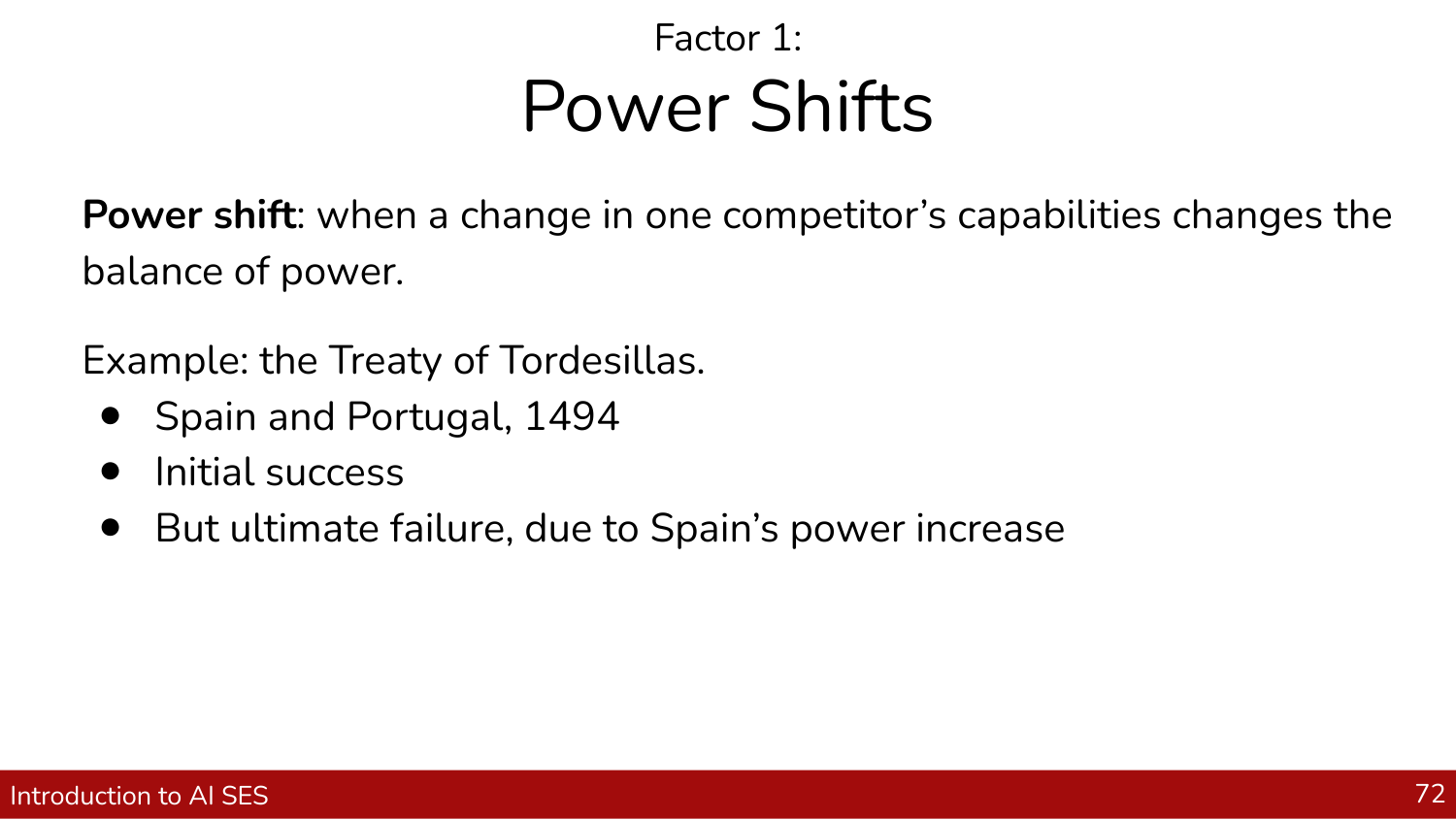

Factor 1:
Power Shifts

Power shift: when a change in one competitor’s capabilities changes the balance of power.
Example: the Treaty of Tordesillas.
Spain and Portugal, 1494
Initial success
But ultimate failure, due to Spain’s power increase

72
Introduction to AI SES